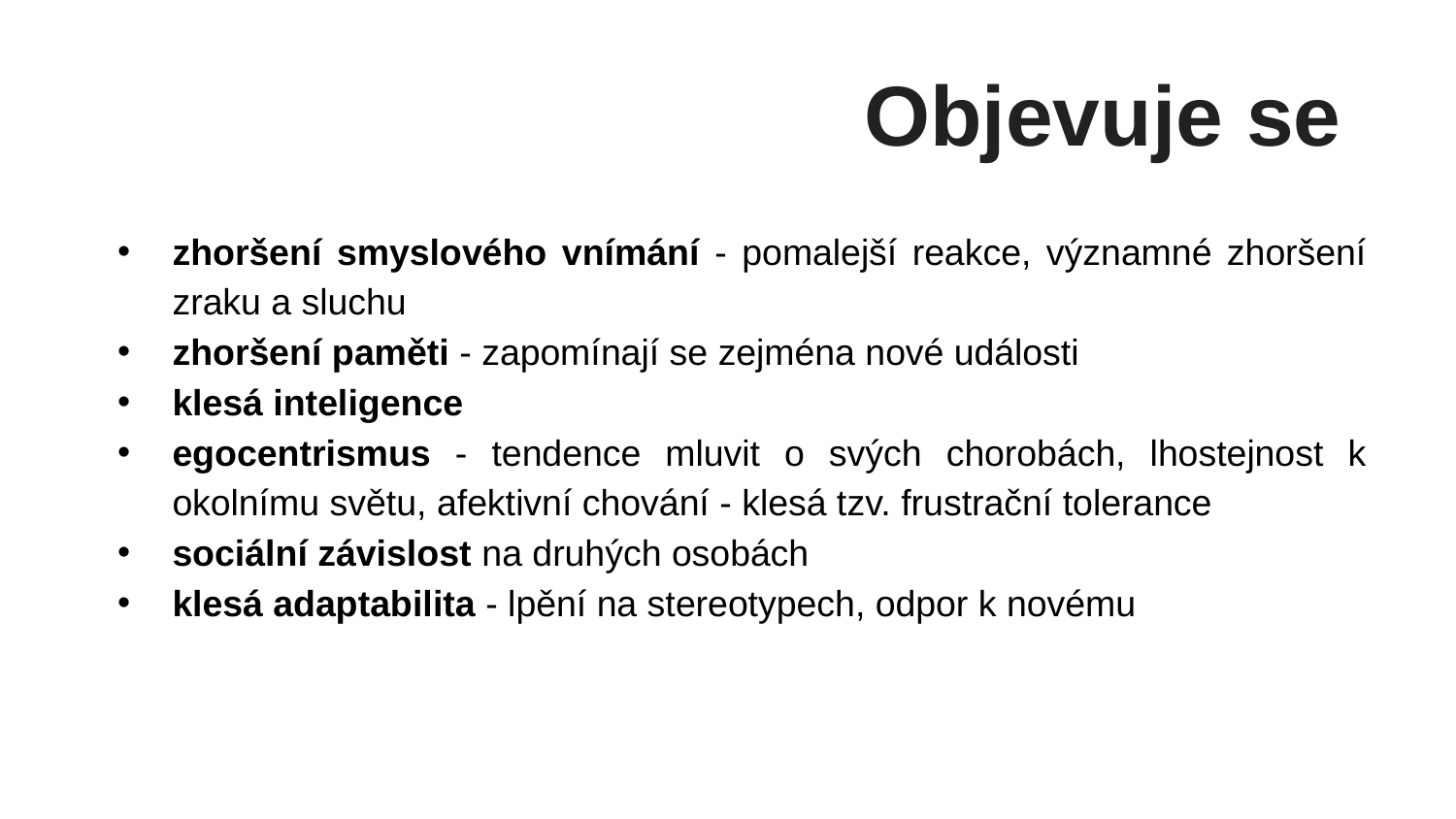

# Objevuje se
zhoršení smyslového vnímání - pomalejší reakce, významné zhoršení zraku a sluchu
zhoršení paměti - zapomínají se zejména nové události
klesá inteligence
egocentrismus - tendence mluvit o svých chorobách, lhostejnost k okolnímu světu, afektivní chování - klesá tzv. frustrační tolerance
sociální závislost na druhých osobách
klesá adaptabilita - lpění na stereotypech, odpor k novému